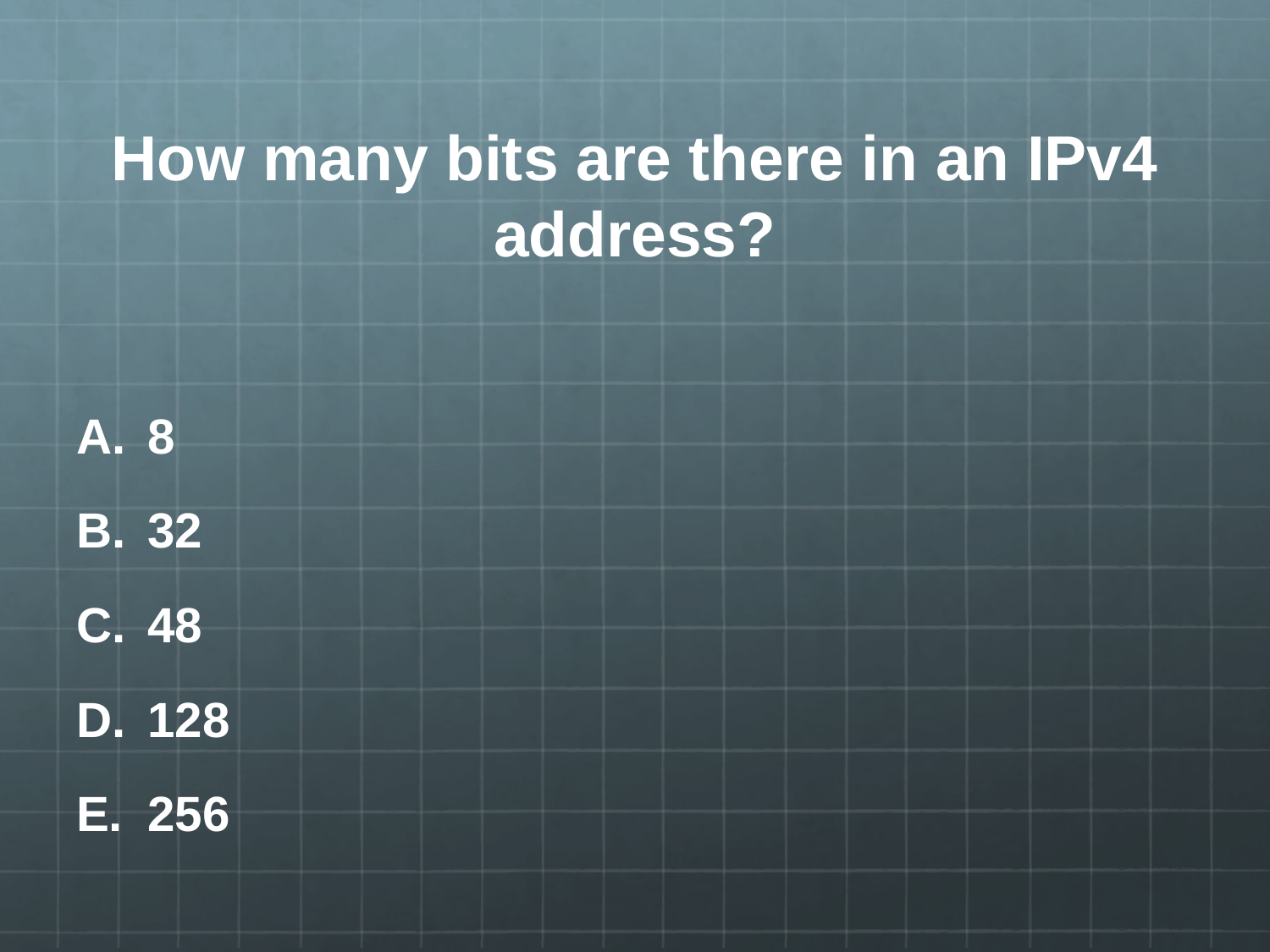

# How many bits are there in an IPv4 address?
8
32
48
128
256